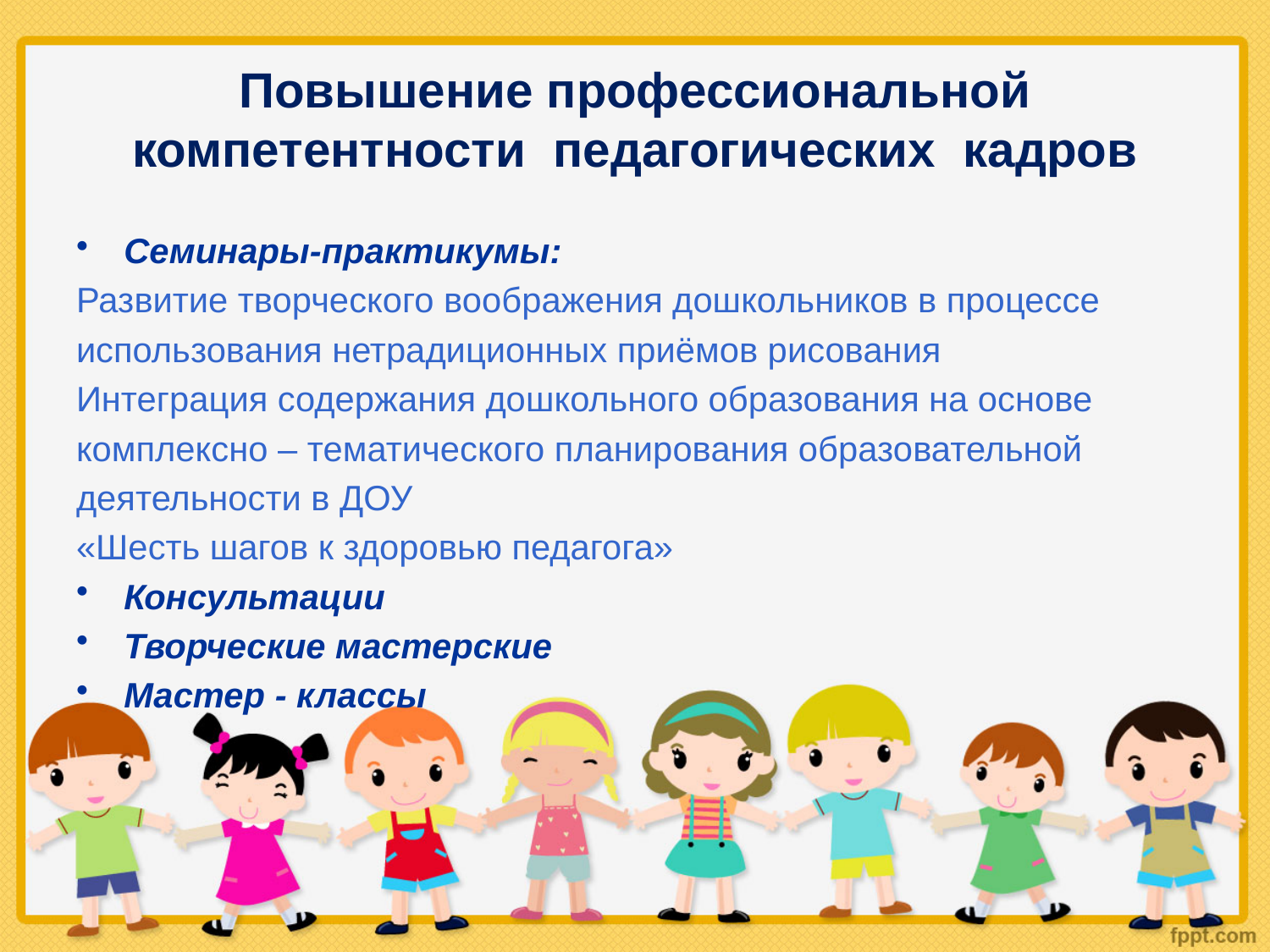

# Повышение профессиональной компетентности  педагогических  кадров
Семинары-практикумы:
Развитие творческого воображения дошкольников в процессе
использования нетрадиционных приёмов рисования
Интеграция содержания дошкольного образования на основе
комплексно – тематического планирования образовательной
деятельности в ДОУ
«Шесть шагов к здоровью педагога»
Консультации
Творческие мастерские
Мастер - классы